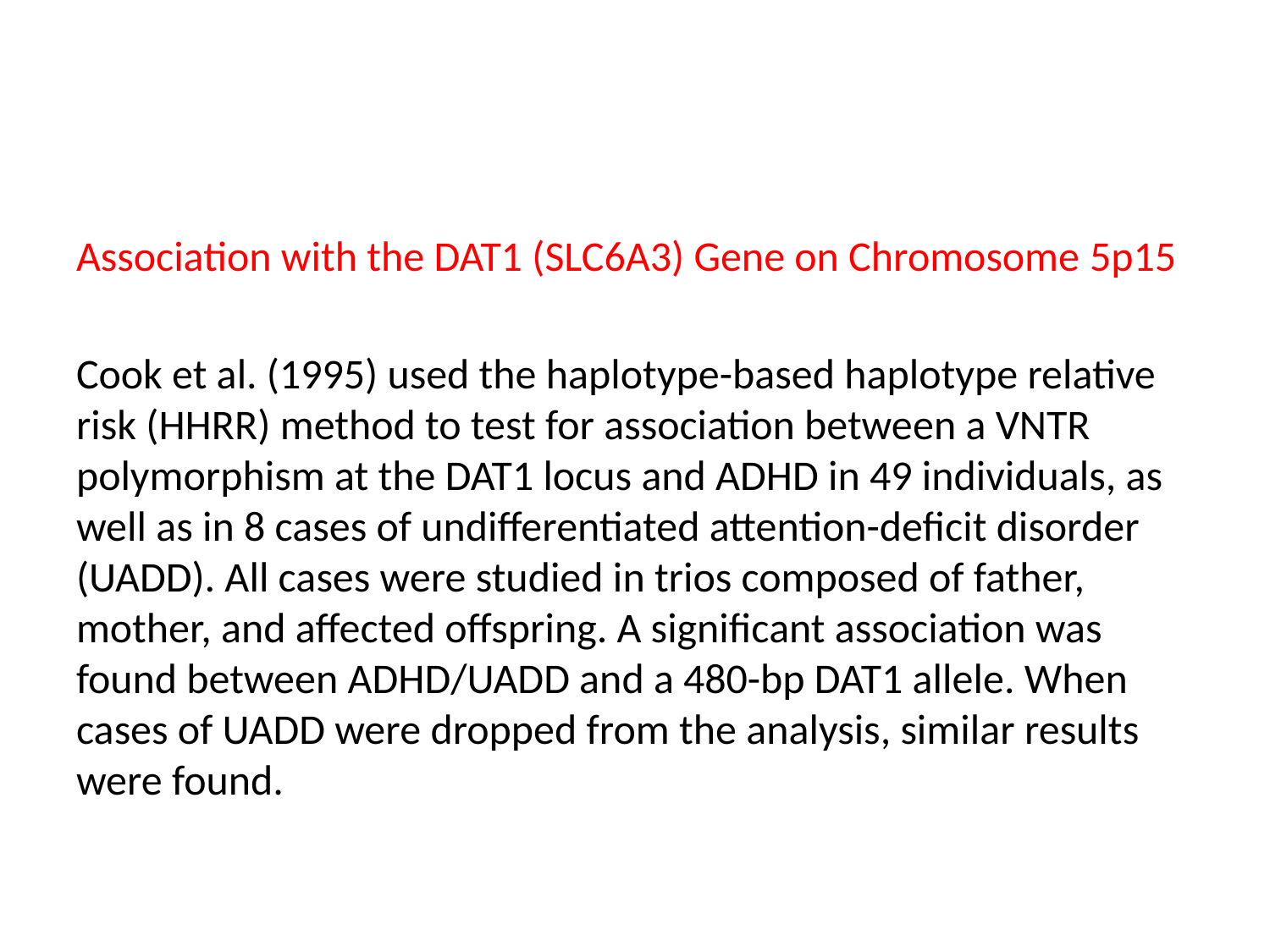

Association with the DAT1 (SLC6A3) Gene on Chromosome 5p15

Cook et al. (1995) used the haplotype-based haplotype relative risk (HHRR) method to test for association between a VNTR polymorphism at the DAT1 locus and ADHD in 49 individuals, as well as in 8 cases of undifferentiated attention-deficit disorder (UADD). All cases were studied in trios composed of father, mother, and affected offspring. A significant association was found between ADHD/UADD and a 480-bp DAT1 allele. When cases of UADD were dropped from the analysis, similar results were found.